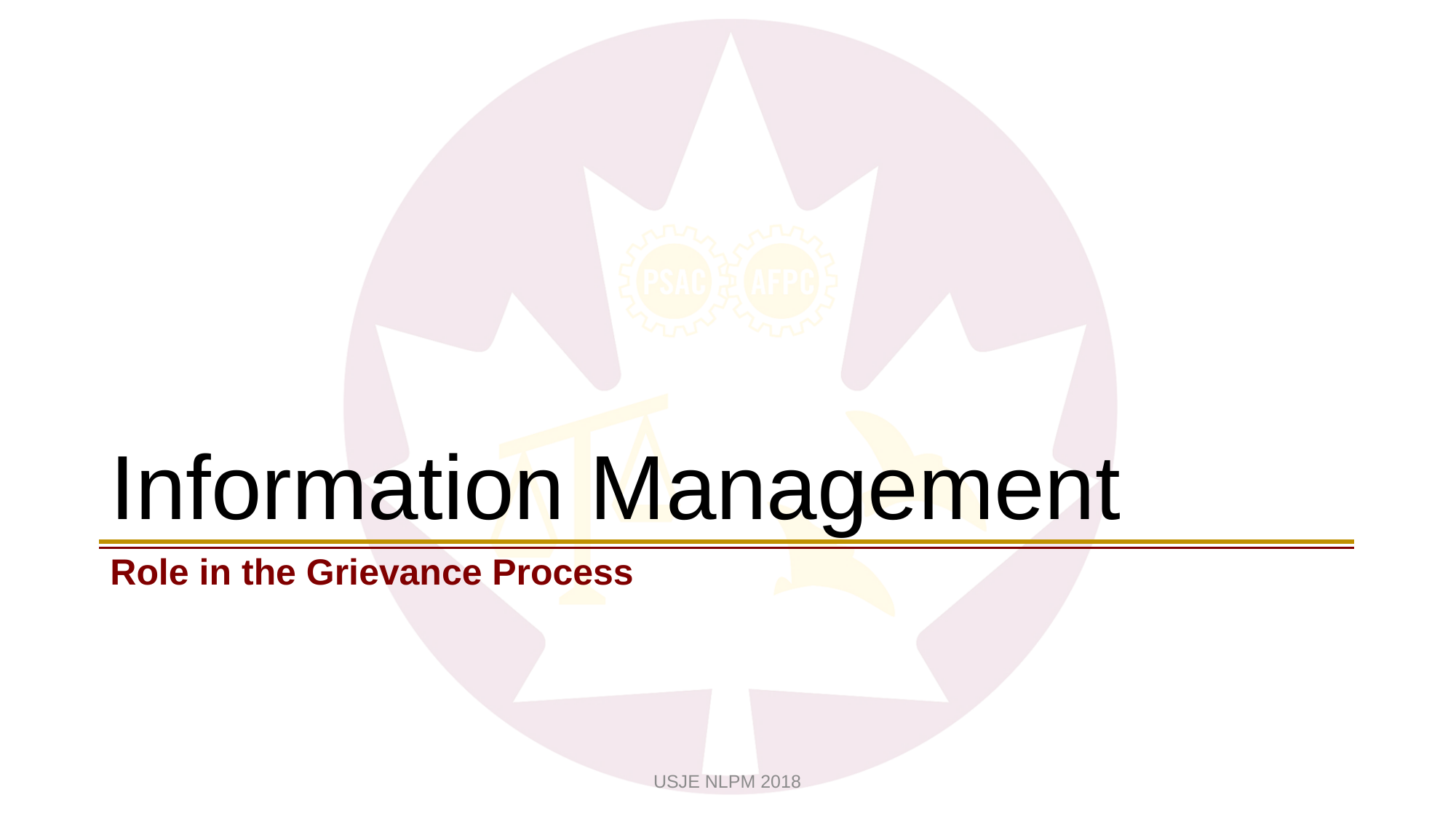

# Information Management
Role in the Grievance Process
USJE NLPM 2018